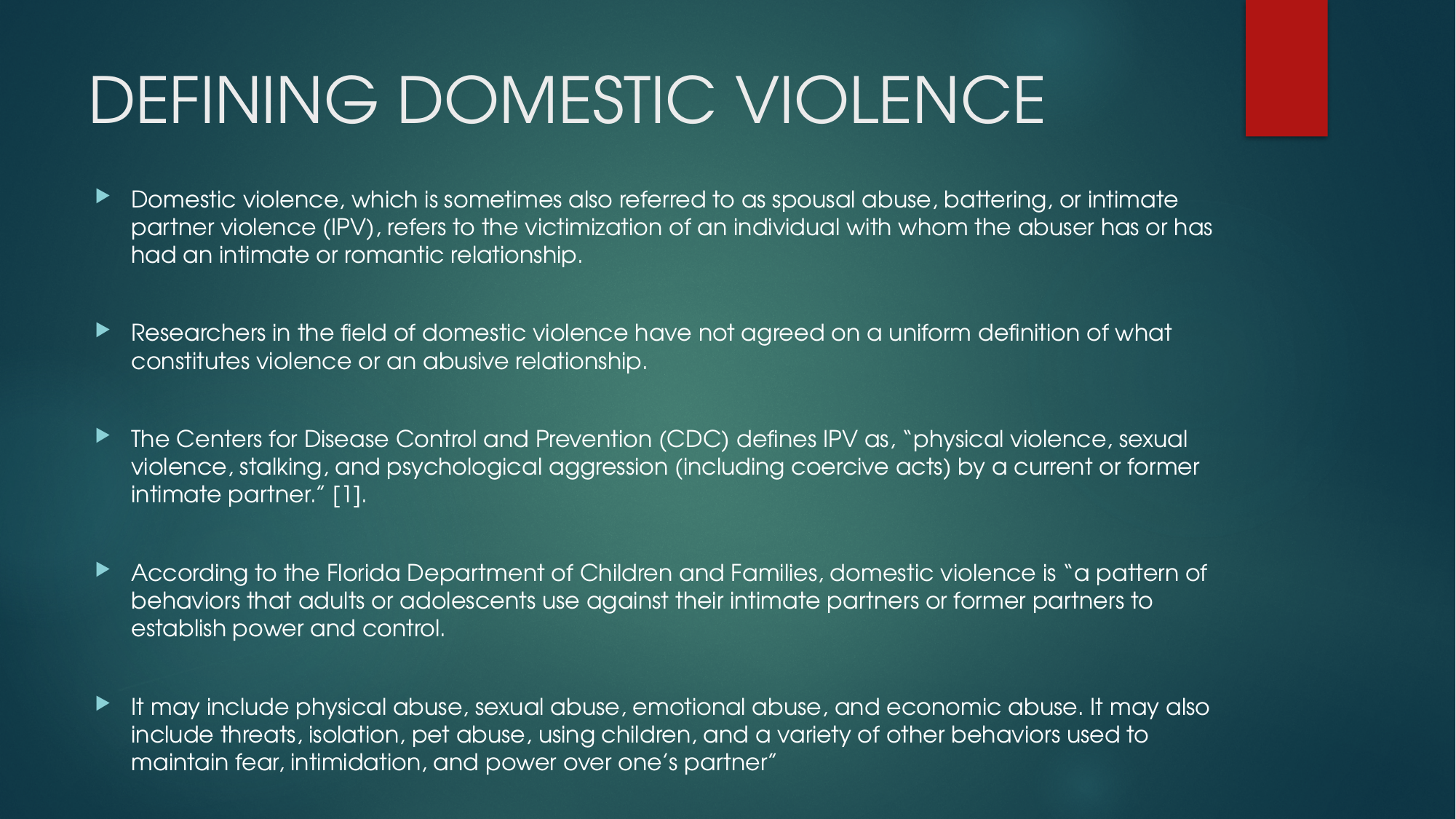

# DEFINING DOMESTIC VIOLENCE
Domestic violence, which is sometimes also referred to as spousal abuse, battering, or intimate partner violence (IPV), refers to the victimization of an individual with whom the abuser has or has had an intimate or romantic relationship.

Researchers in the field of domestic violence have not agreed on a uniform definition of what constitutes violence or an abusive relationship.

The Centers for Disease Control and Prevention (CDC) defines IPV as, “physical violence, sexual violence, stalking, and psychological aggression (including coercive acts) by a current or former intimate partner.” [1].

According to the Florida Department of Children and Families, domestic violence is “a pattern of behaviors that adults or adolescents use against their intimate partners or former partners to establish power and control.

It may include physical abuse, sexual abuse, emotional abuse, and economic abuse. It may also include threats, isolation, pet abuse, using children, and a variety of other behaviors used to maintain fear, intimidation, and power over one’s partner”